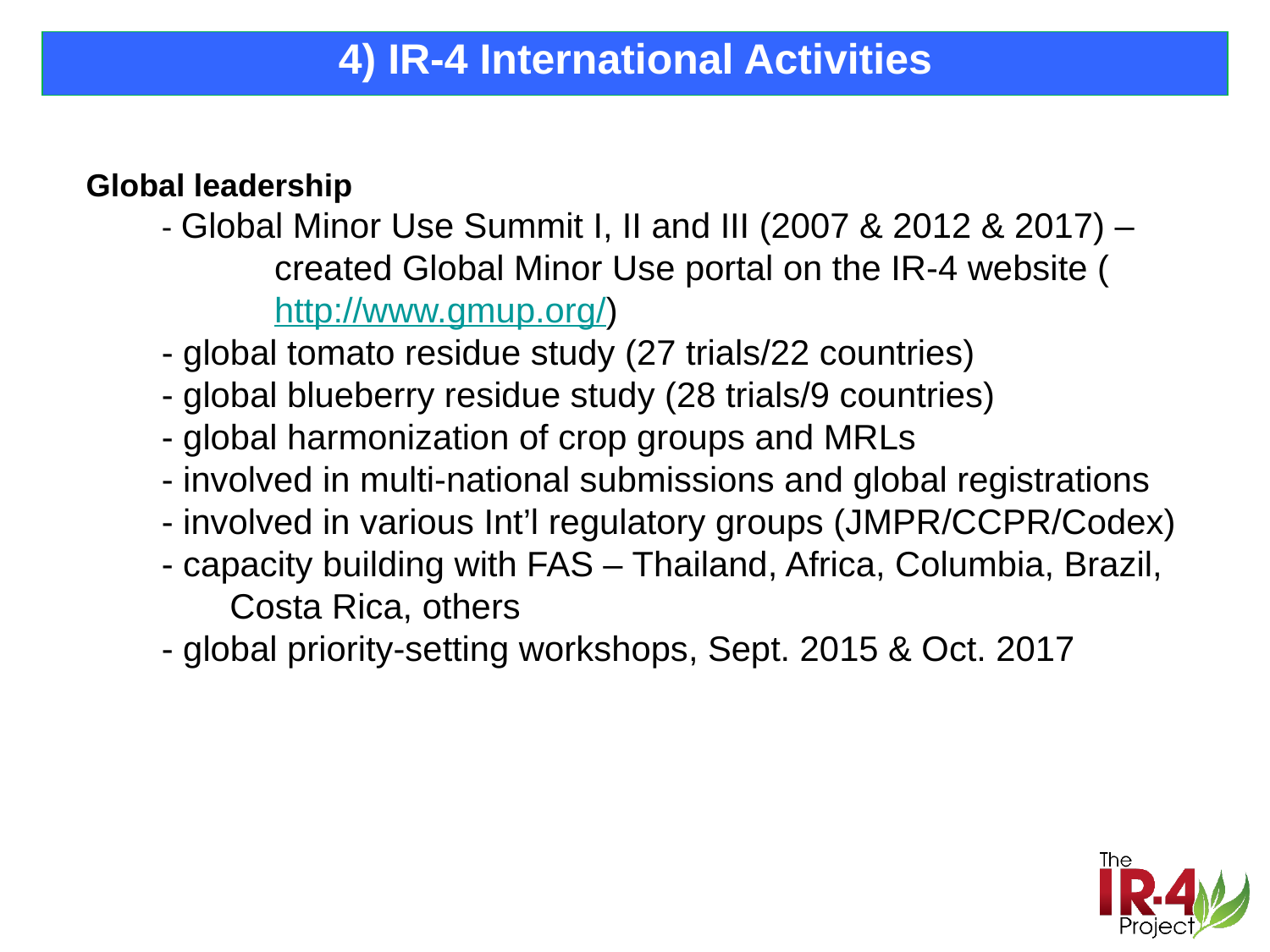

4) IR-4 International Activities
    Global leadership
- Global Minor Use Summit I, II and III (2007 & 2012 & 2017) –
	created Global Minor Use portal on the IR-4 website (http://www.gmup.org/)
- global tomato residue study (27 trials/22 countries)
- global blueberry residue study (28 trials/9 countries)
- global harmonization of crop groups and MRLs
- involved in multi-national submissions and global registrations
- involved in various Int’l regulatory groups (JMPR/CCPR/Codex)
- capacity building with FAS – Thailand, Africa, Columbia, Brazil,
       Costa Rica, others
- global priority-setting workshops, Sept. 2015 & Oct. 2017